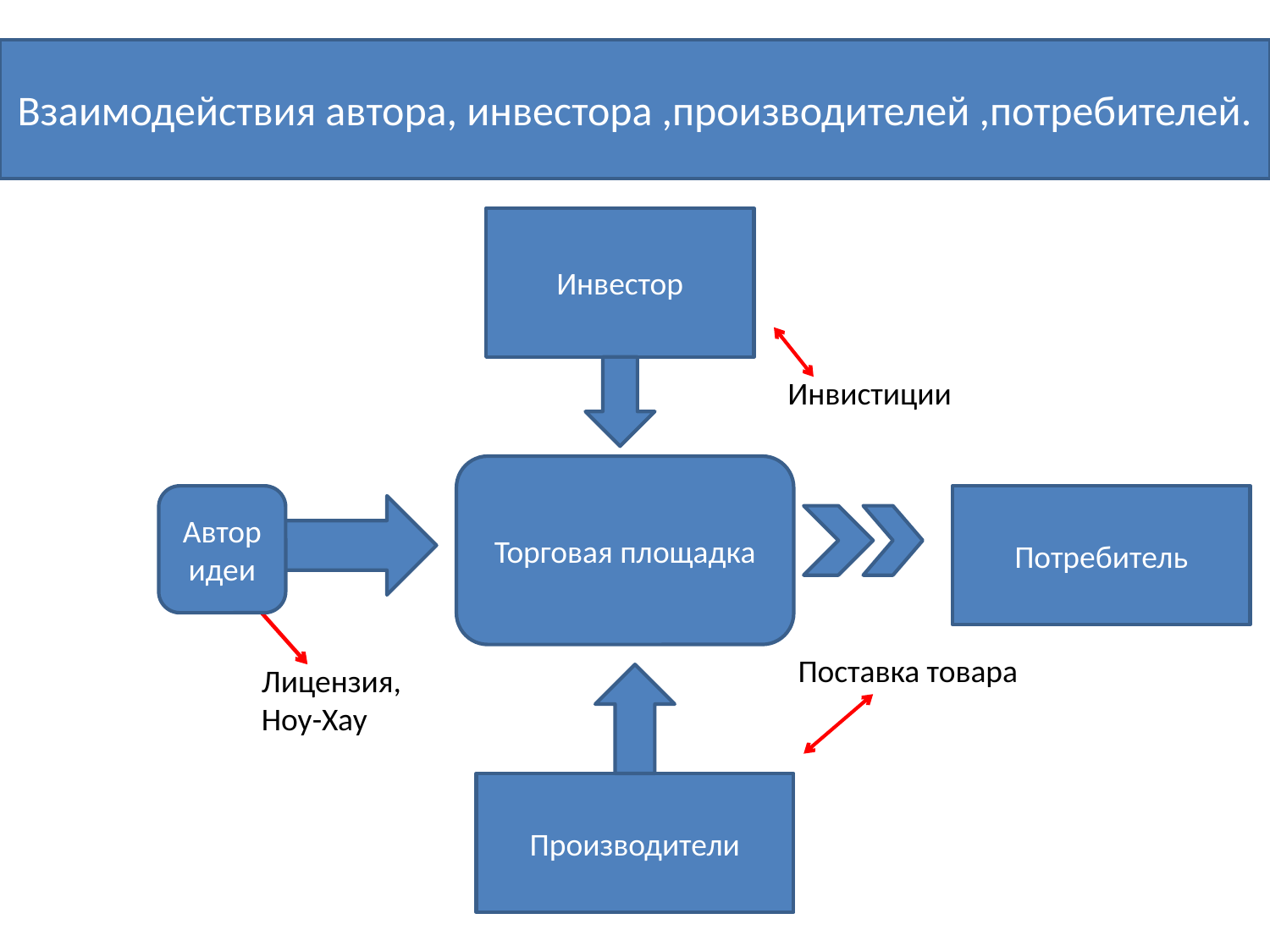

Взаимодействия автора, инвестора ,производителей ,потребителей.
Инвестор

Инвистиции
Торговая площадка
Автор
идеи
Потребитель

Поставка товара

Лицензия,
Ноу-Хау

Производители